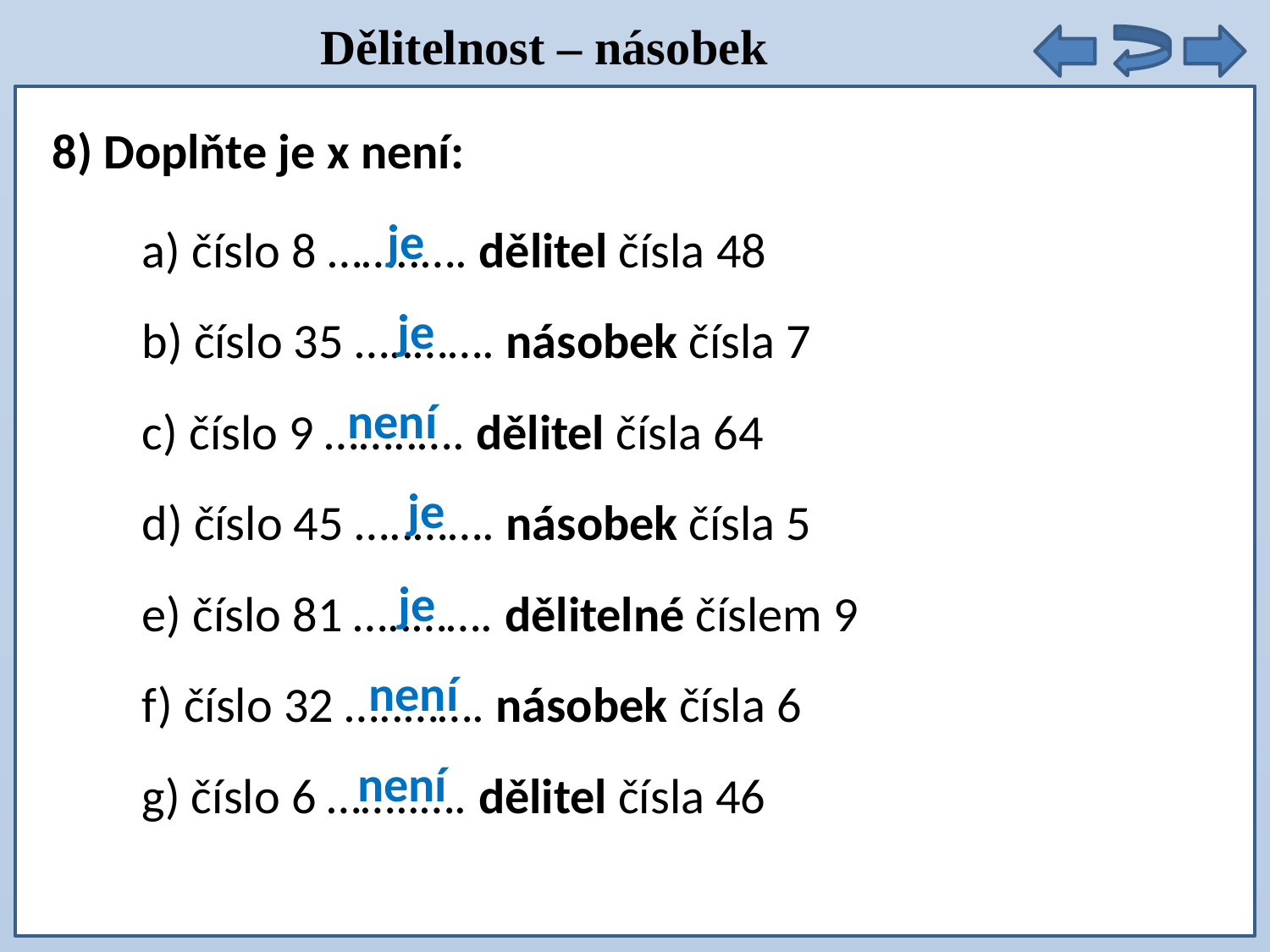

Dělitelnost – násobek

8) Doplňte je x není:
je
a) číslo 8 ……..…. dělitel čísla 48
b) číslo 35 …..……. násobek čísla 7
c) číslo 9 ……..…. dělitel čísla 64
d) číslo 45 …..……. násobek čísla 5
e) číslo 81 …..……. dělitelné číslem 9
f) číslo 32 …..……. násobek čísla 6
g) číslo 6 ……..…. dělitel čísla 46
je
není
je
je
není
není